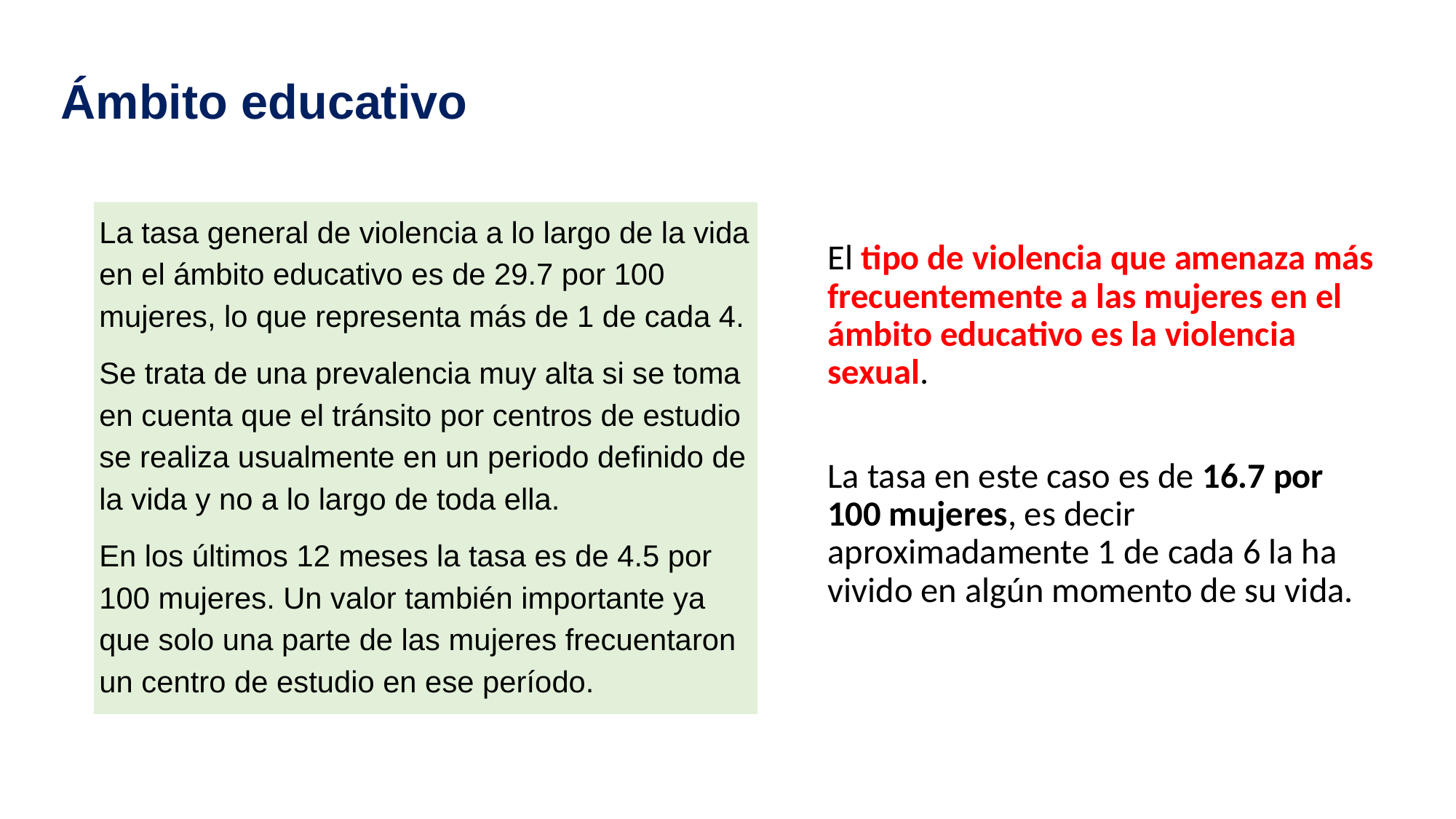

# Ámbito educativo

La tasa general de violencia a lo largo de la vida en el ámbito educativo es de 29.7 por 100 mujeres, lo que representa más de 1 de cada 4.
Se trata de una prevalencia muy alta si se toma en cuenta que el tránsito por centros de estudio se realiza usualmente en un periodo definido de la vida y no a lo largo de toda ella.
En los últimos 12 meses la tasa es de 4.5 por 100 mujeres. Un valor también importante ya que solo una parte de las mujeres frecuentaron un centro de estudio en ese período.
El tipo de violencia que amenaza más frecuentemente a las mujeres en el ámbito educativo es la violencia sexual.

La tasa en este caso es de 16.7 por 100 mujeres, es decir aproximadamente 1 de cada 6 la ha vivido en algún momento de su vida.